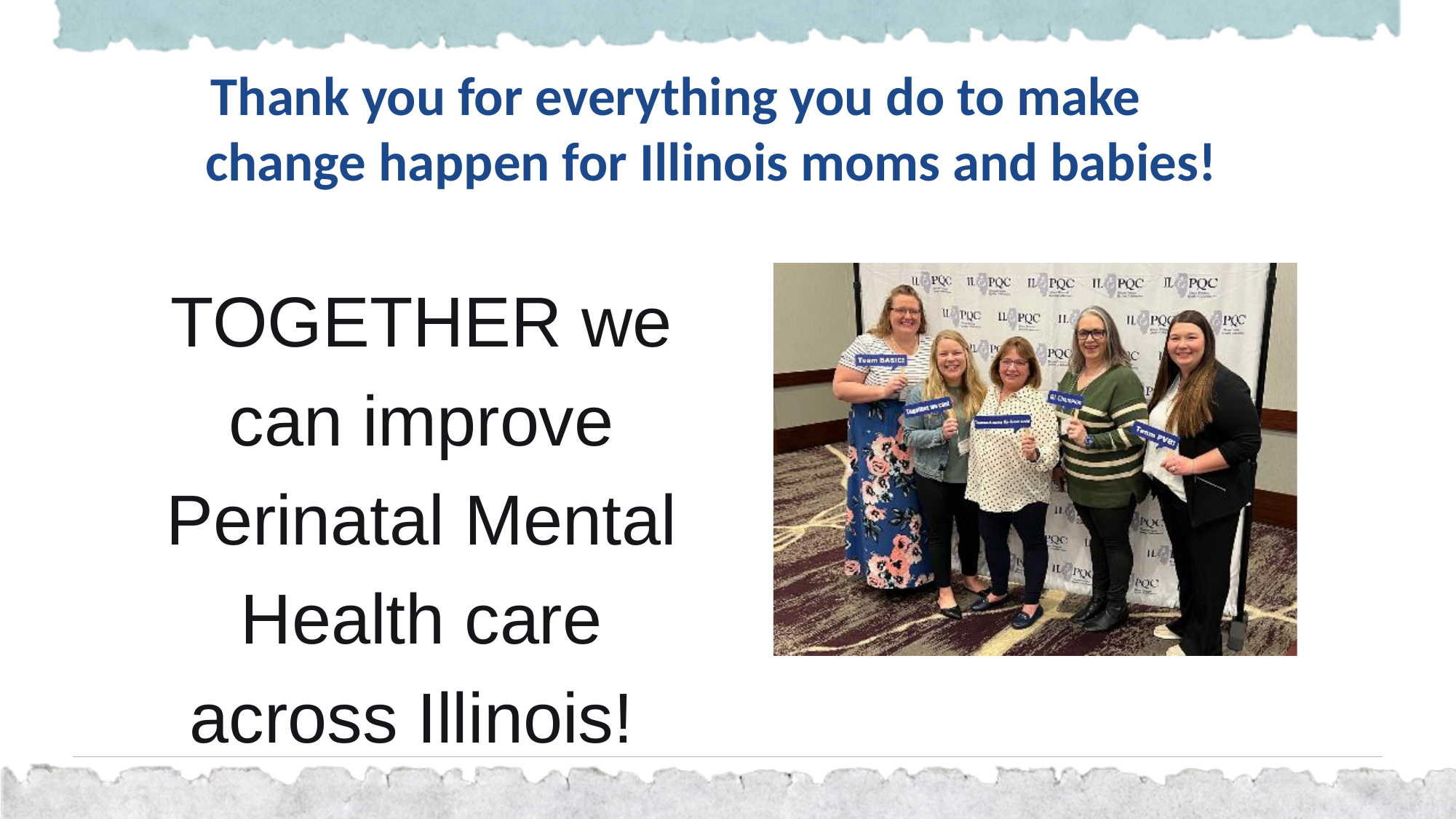

Thank you for everything you do to make change happen for Illinois moms and babies!
TOGETHER we can improve Perinatal Mental Health care across Illinois!